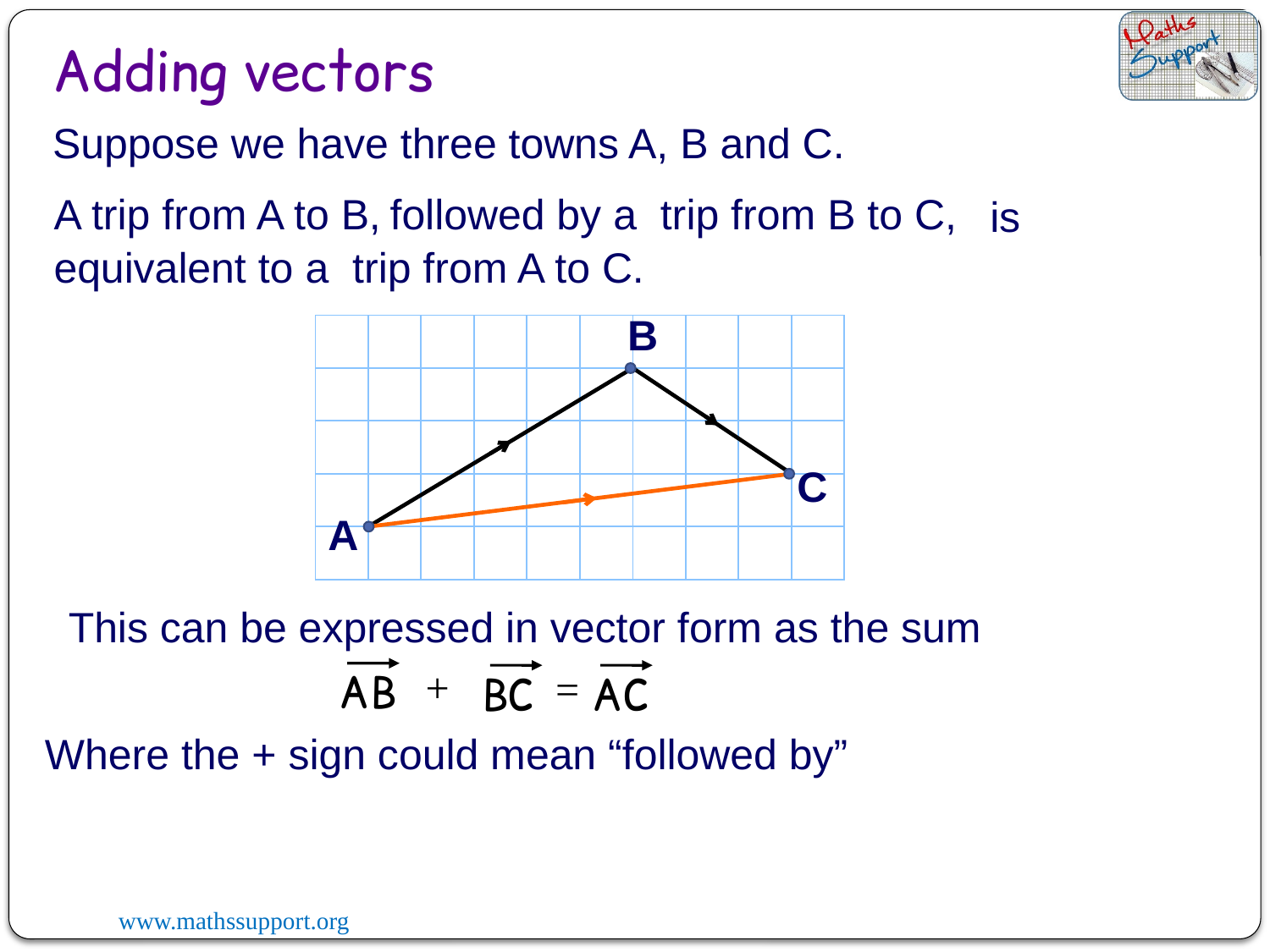

Adding vectors
Suppose we have three towns A, B and C.
followed by a  trip from B to C,
A trip from A to B,
                                                                               is equivalent to a  trip from A to C.
B

C

A

This can be expressed in vector form as the sum
+
=
AB
BC
AC

Where the + sign could mean “followed by”